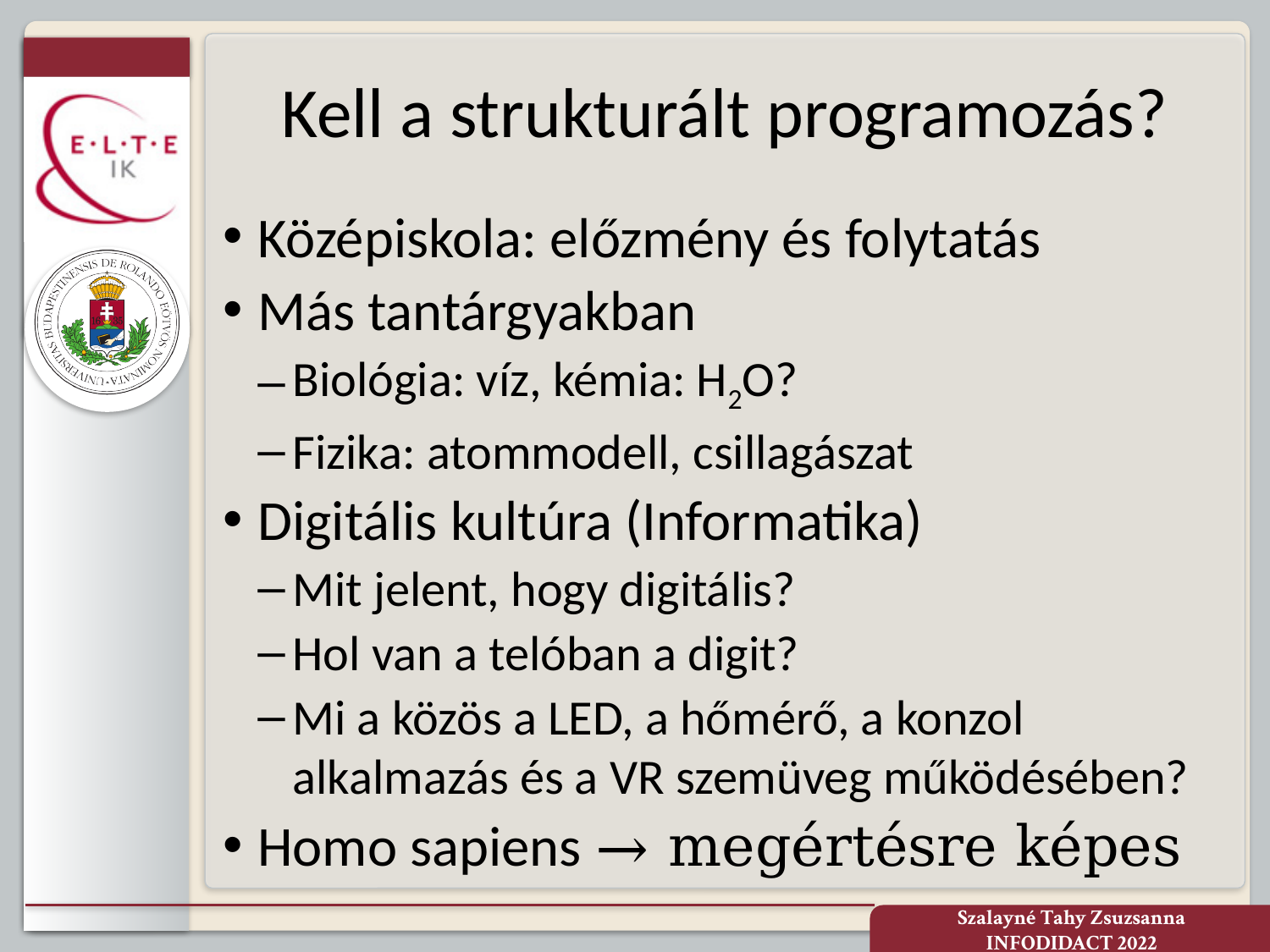

# Kell a strukturált programozás?
Középiskola: előzmény és folytatás
Más tantárgyakban
Biológia: víz, kémia: H2O?
Fizika: atommodell, csillagászat
Digitális kultúra (Informatika)
Mit jelent, hogy digitális?
Hol van a telóban a digit?
Mi a közös a LED, a hőmérő, a konzol alkalmazás és a VR szemüveg működésében?
Homo sapiens → megértésre képes
Szalayné Tahy Zsuzsanna INFODIDACT 2022